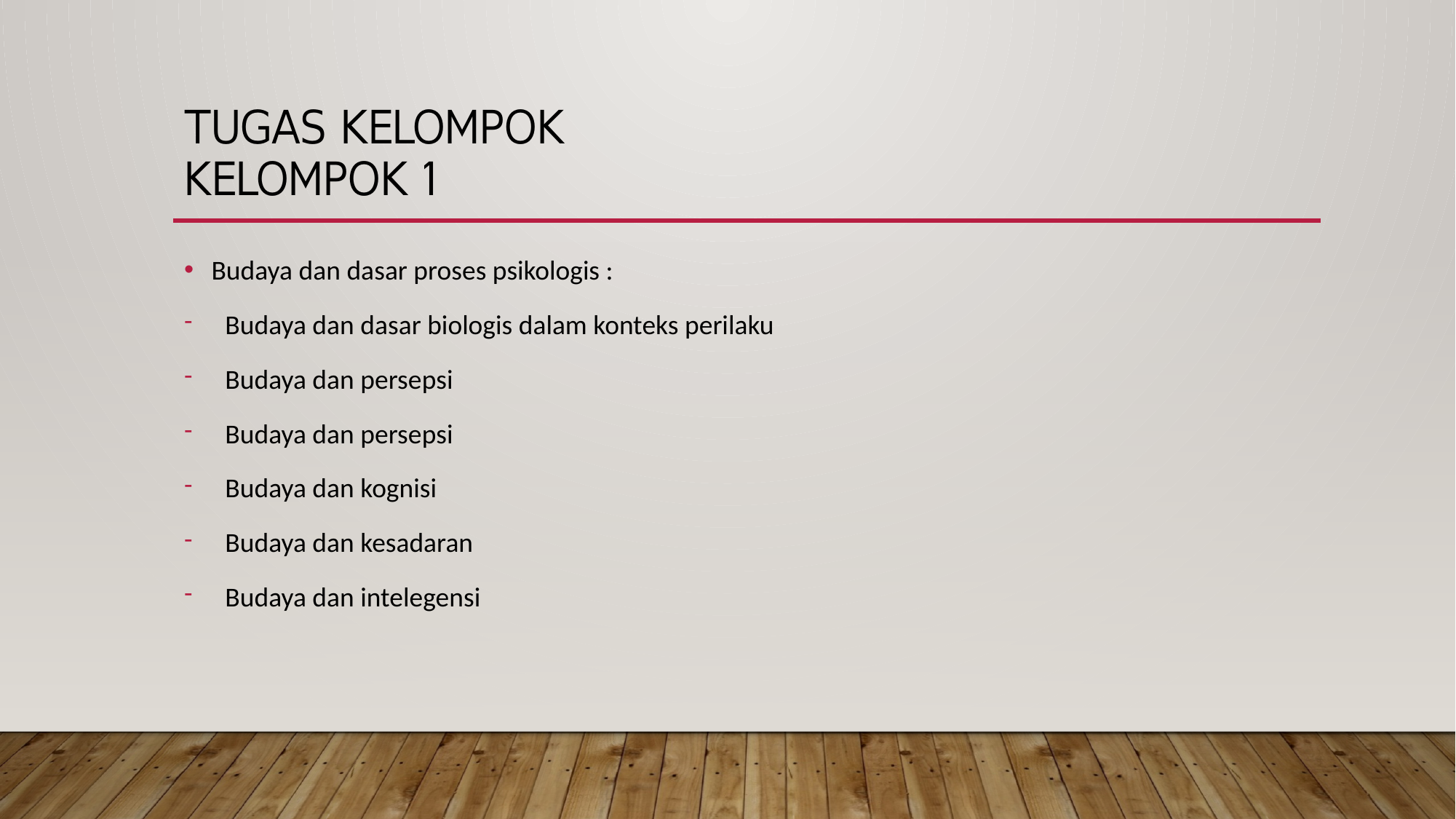

# Tugas Kelompok Kelompok 1
Budaya dan dasar proses psikologis :
Budaya dan dasar biologis dalam konteks perilaku
Budaya dan persepsi
Budaya dan persepsi
Budaya dan kognisi
Budaya dan kesadaran
Budaya dan intelegensi